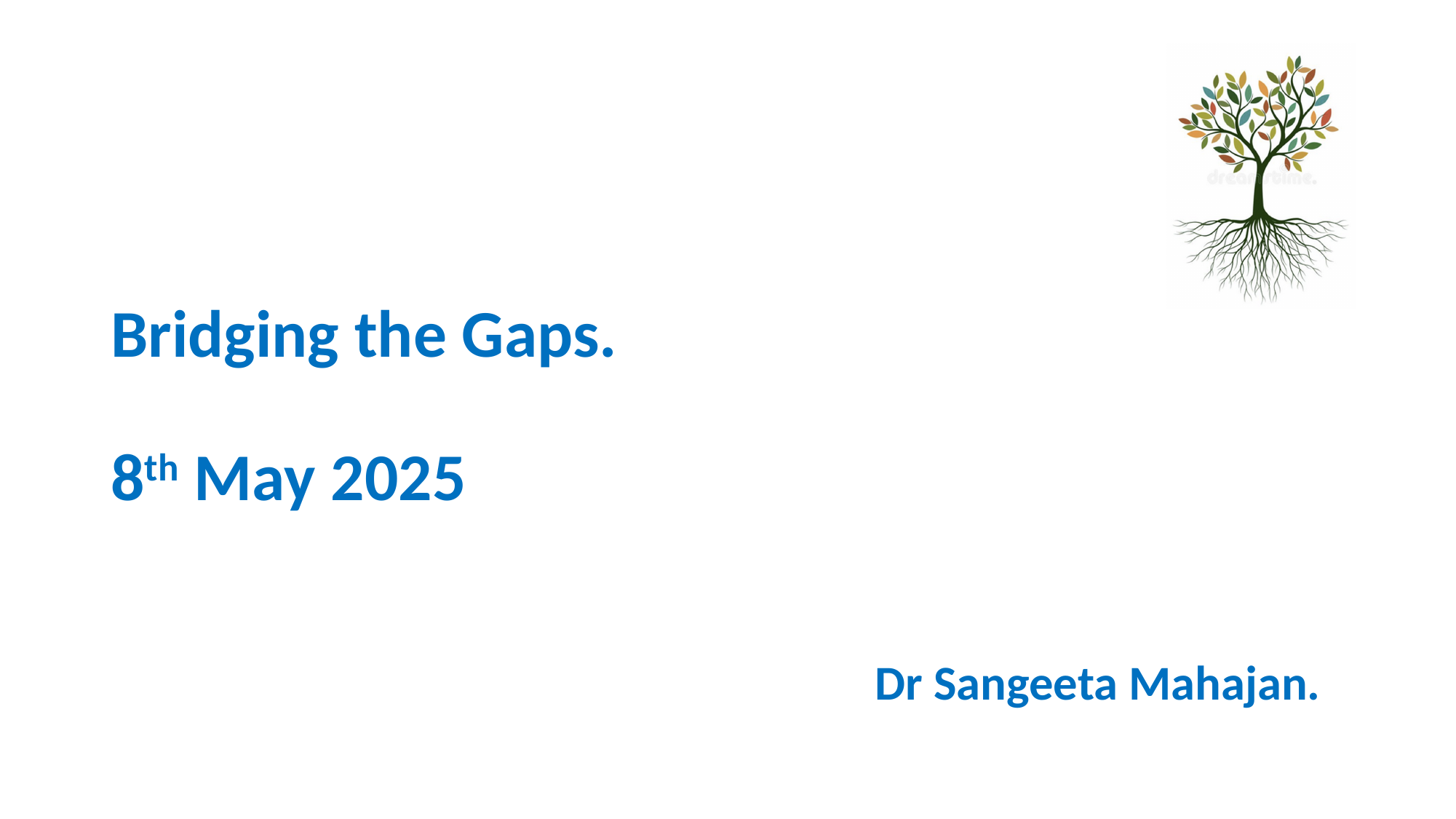

# Bridging the Gaps. 8th May 2025
							Dr Sangeeta Mahajan.